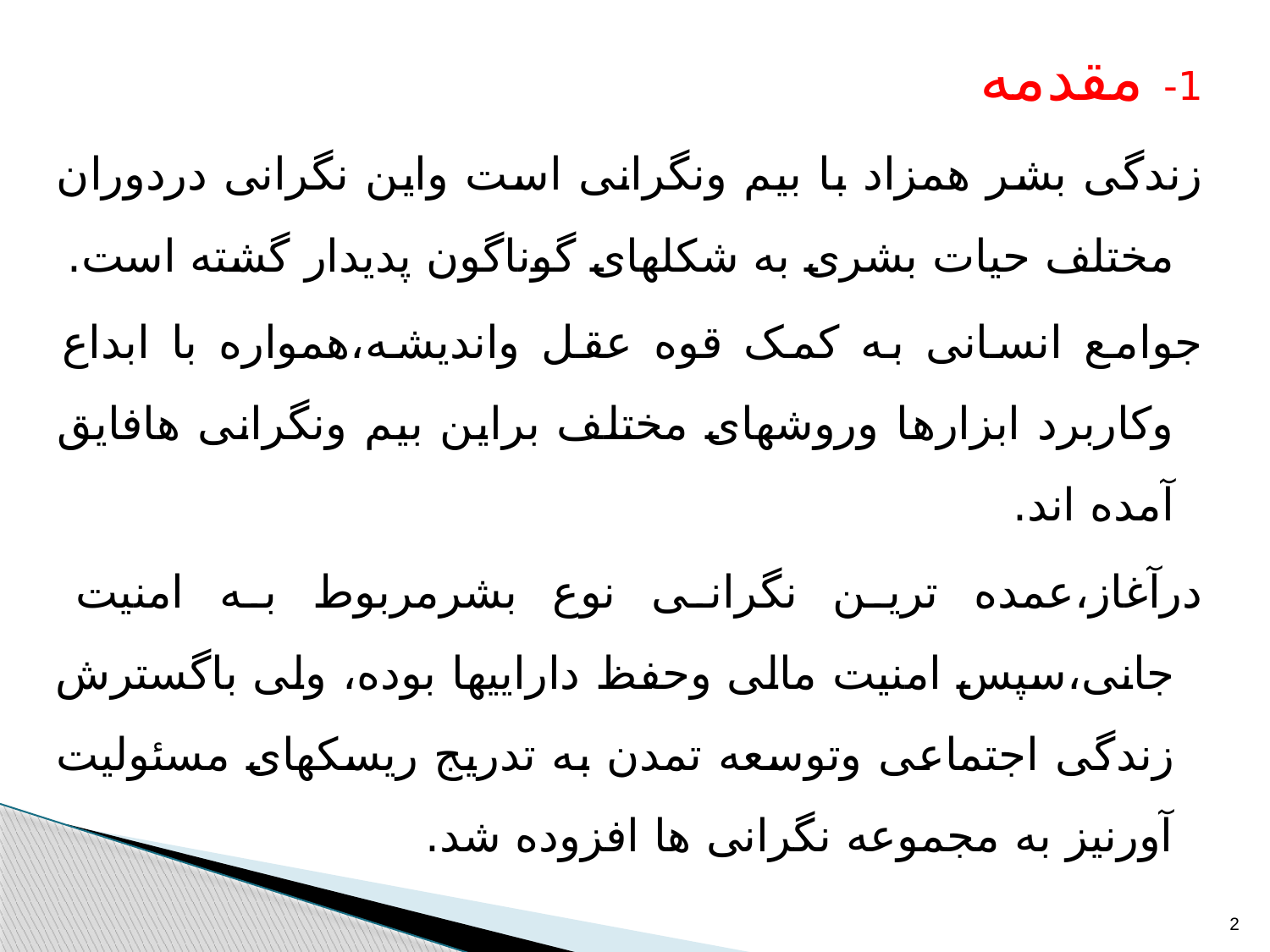

1- مقدمه
زندگی بشر همزاد با بیم ونگرانی است واین نگرانی دردوران مختلف حیات بشری به شکلهای گوناگون پدیدار گشته است.
جوامع انسانی به کمک قوه عقل واندیشه،همواره با ابداع وکاربرد ابزارها وروشهای مختلف براین بیم ونگرانی هافایق آمده اند.
درآغاز،عمده ترین نگرانی نوع بشرمربوط به امنیت جانی،سپس امنیت مالی وحفظ داراییها بوده، ولی باگسترش زندگی اجتماعی وتوسعه تمدن به تدریج ریسکهای مسئولیت آورنیز به مجموعه نگرانی ها افزوده شد.

2